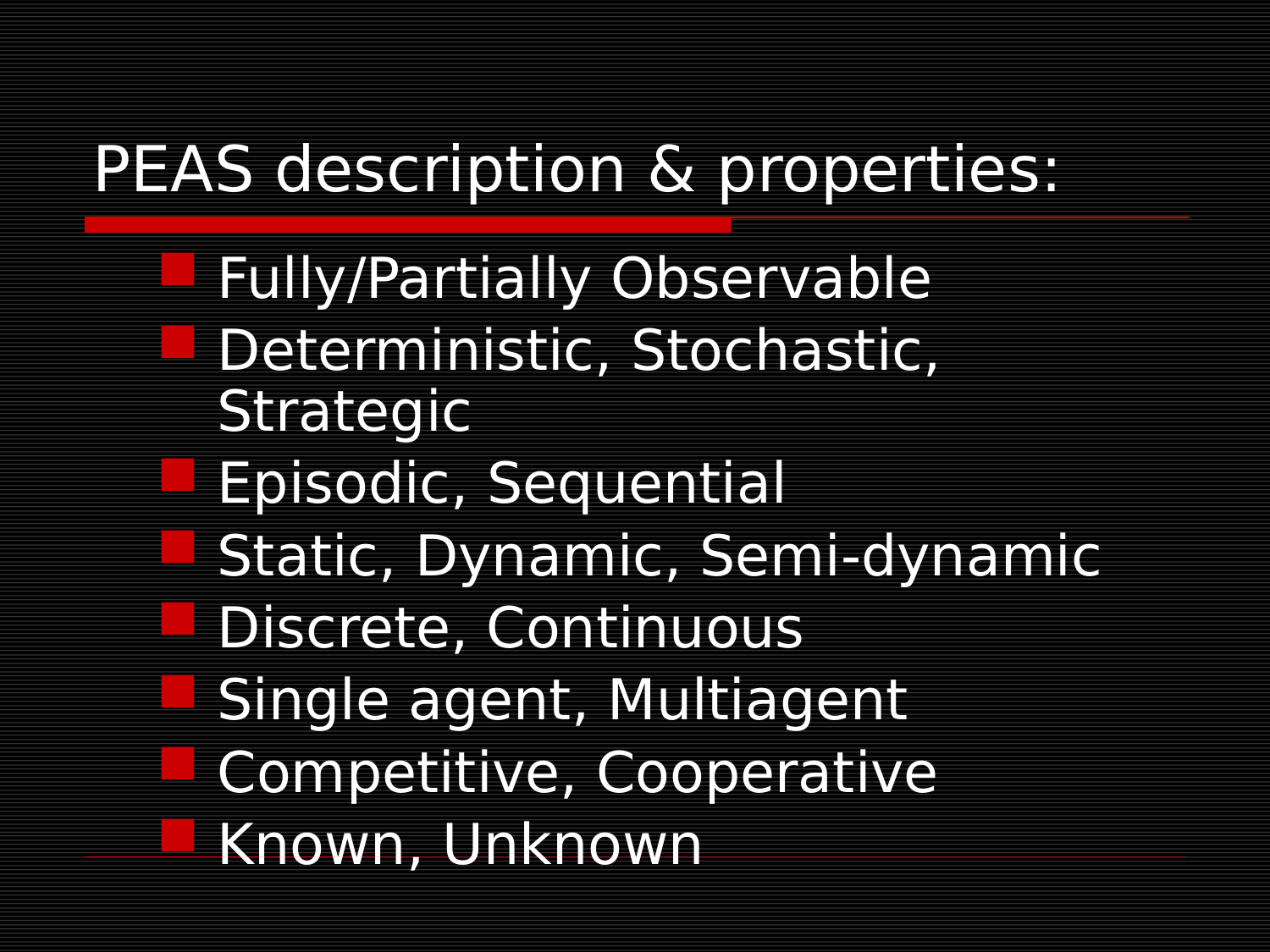

# PEAS description & properties:
Fully/Partially Observable
Deterministic, Stochastic, Strategic
Episodic, Sequential
Static, Dynamic, Semi-dynamic
Discrete, Continuous
Single agent, Multiagent
Competitive, Cooperative
Known, Unknown